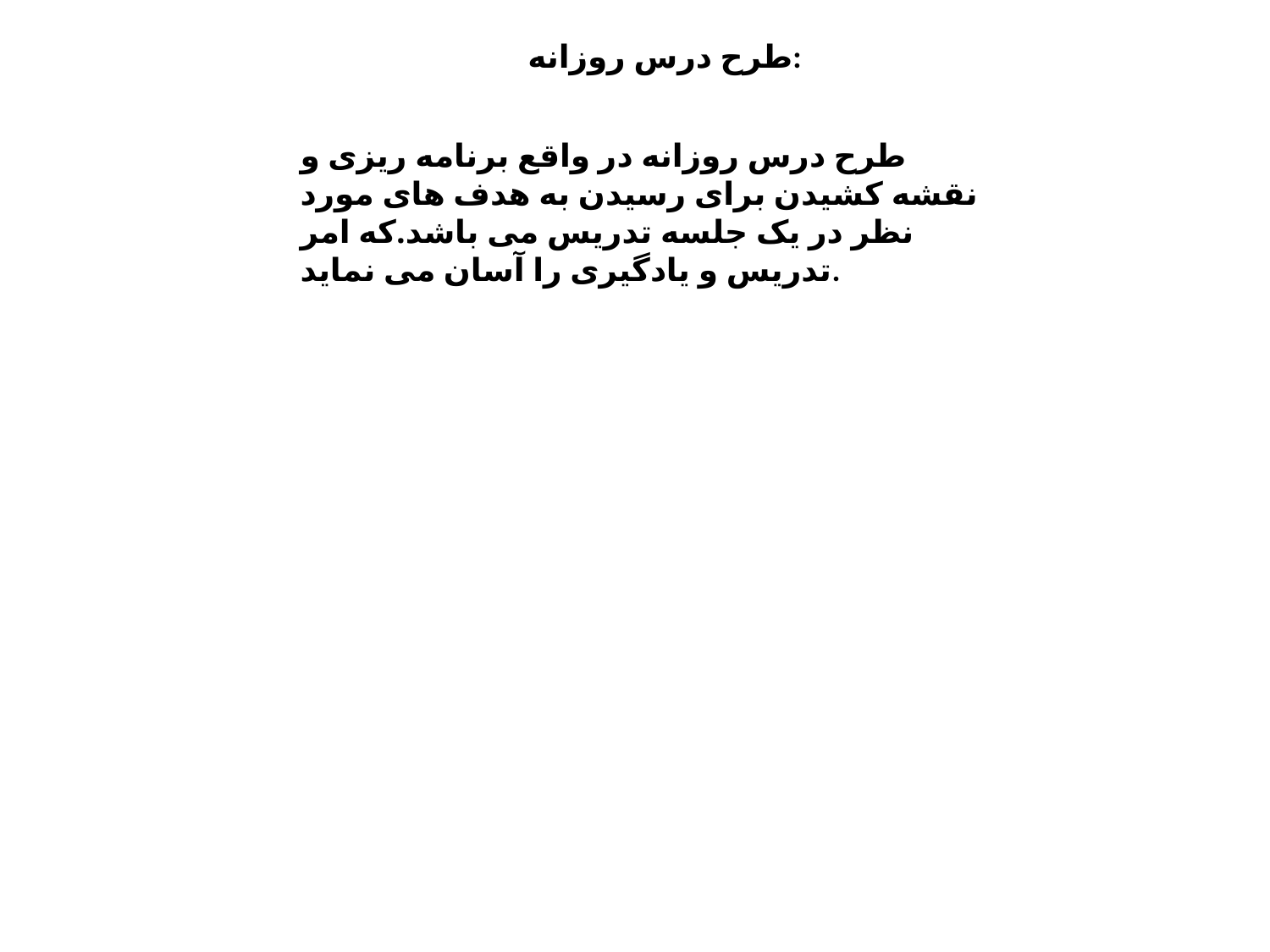

طرح درس روزانه:
طرح درس روزانه در واقع برنامه ریزی و نقشه کشیدن برای رسیدن به هدف های مورد نظر در یک جلسه تدریس می باشد.که امر تدریس و یادگیری را آسان می نماید.